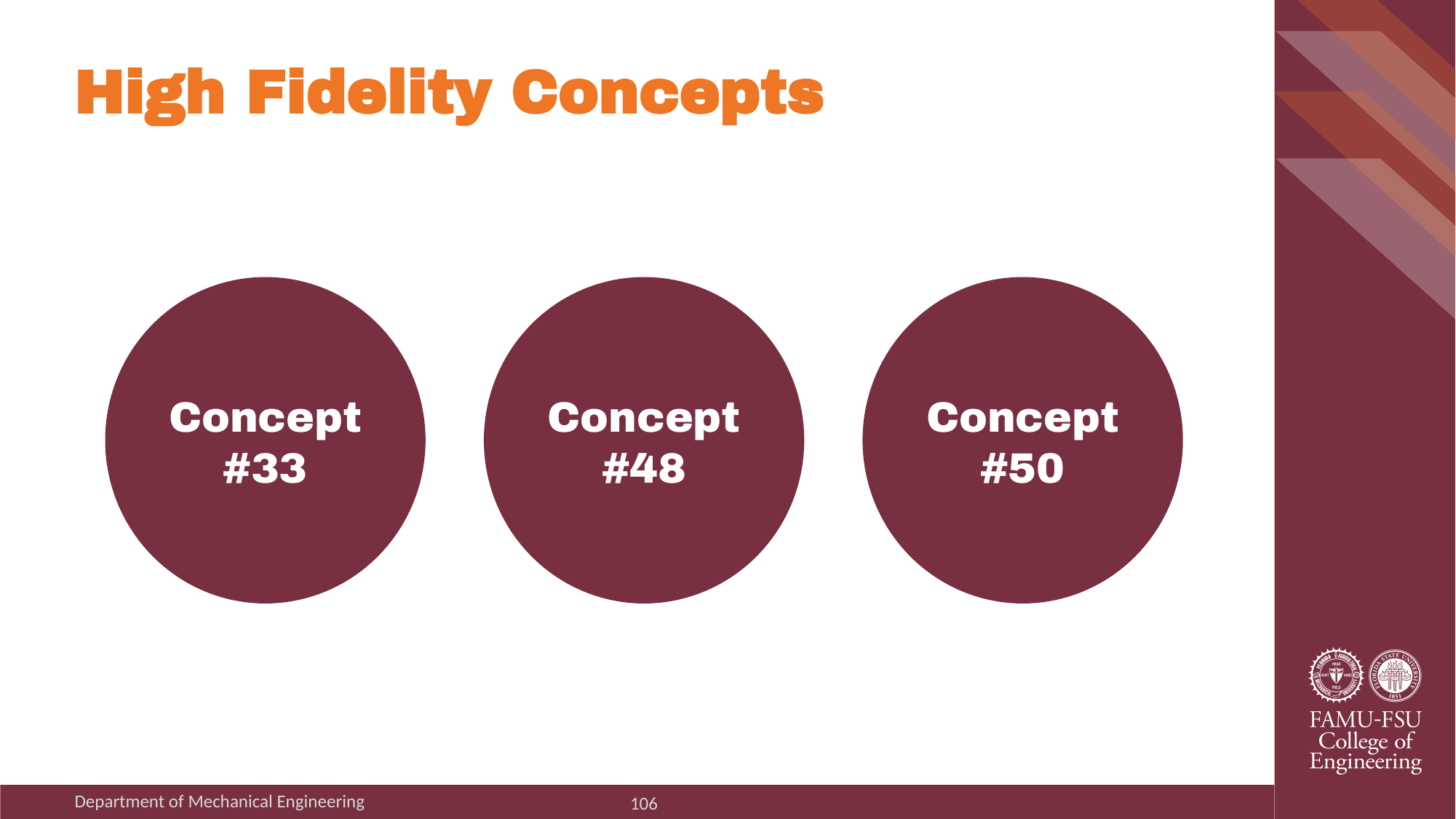

High Fidelity Concepts
Concept #33
Concept #48
Concept #50
Department of Mechanical Engineering

106